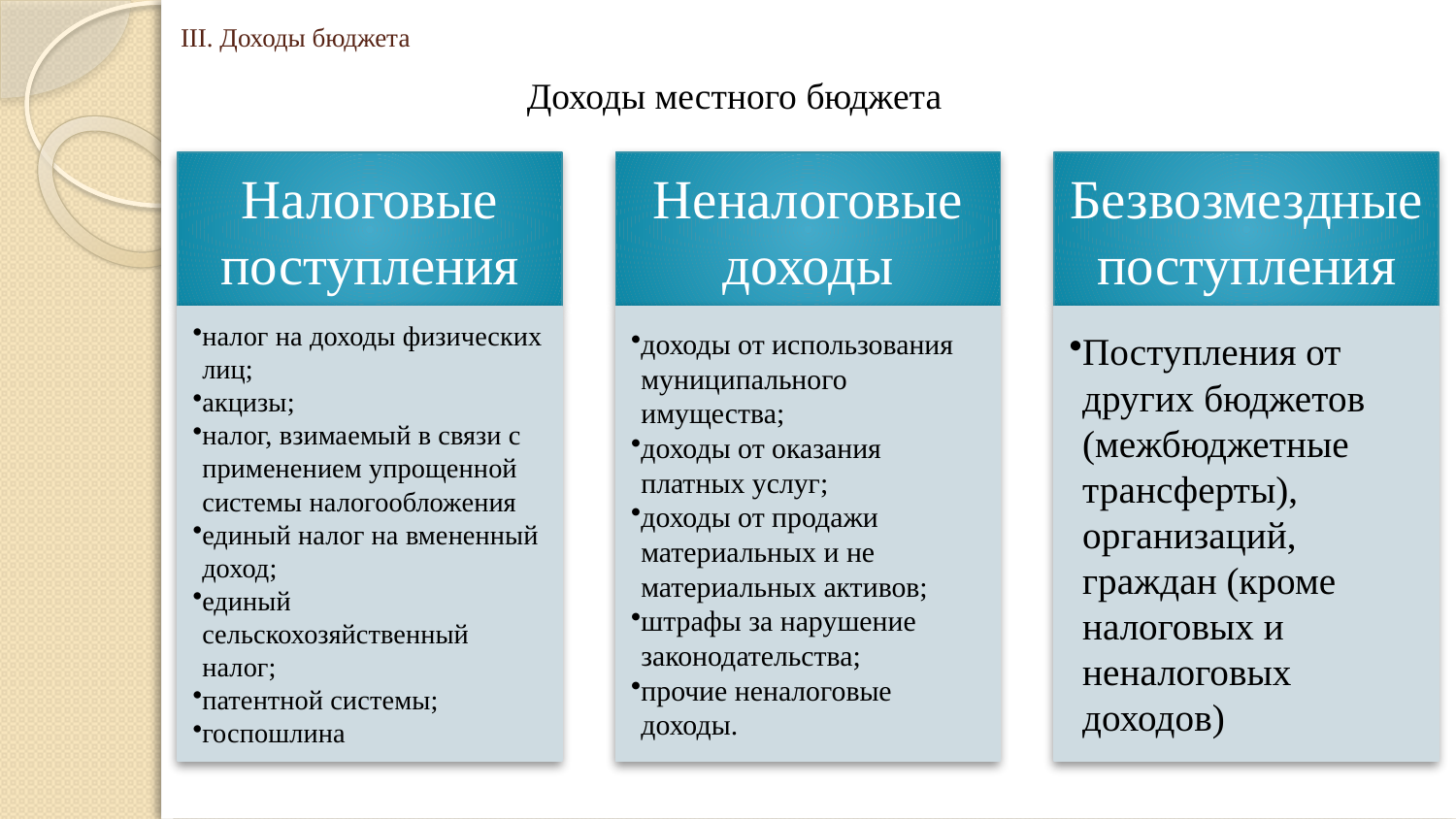

# III. Доходы бюджета
Доходы местного бюджета
Налоговые поступления
налог на доходы физических лиц;
единый налог на вмененный доход;
Неналоговые доходы
доходы от использования муниципального имущества;
Безвозмездные поступления
Поступления от других бюджетов (межбюджетные трансферты), организаций, граждан (кроме налоговых и неналоговых доходов)
акцизы;
единый сельскохозяйственный налог;
патентной системы;
госпошлина
доходы от оказания платных услуг;
доходы от продажи материальных и не материальных активов;
штрафы за нарушение законодательства;
прочие неналоговые доходы.
налог, взимаемый в связи с применением упрощенной системы налогообложения